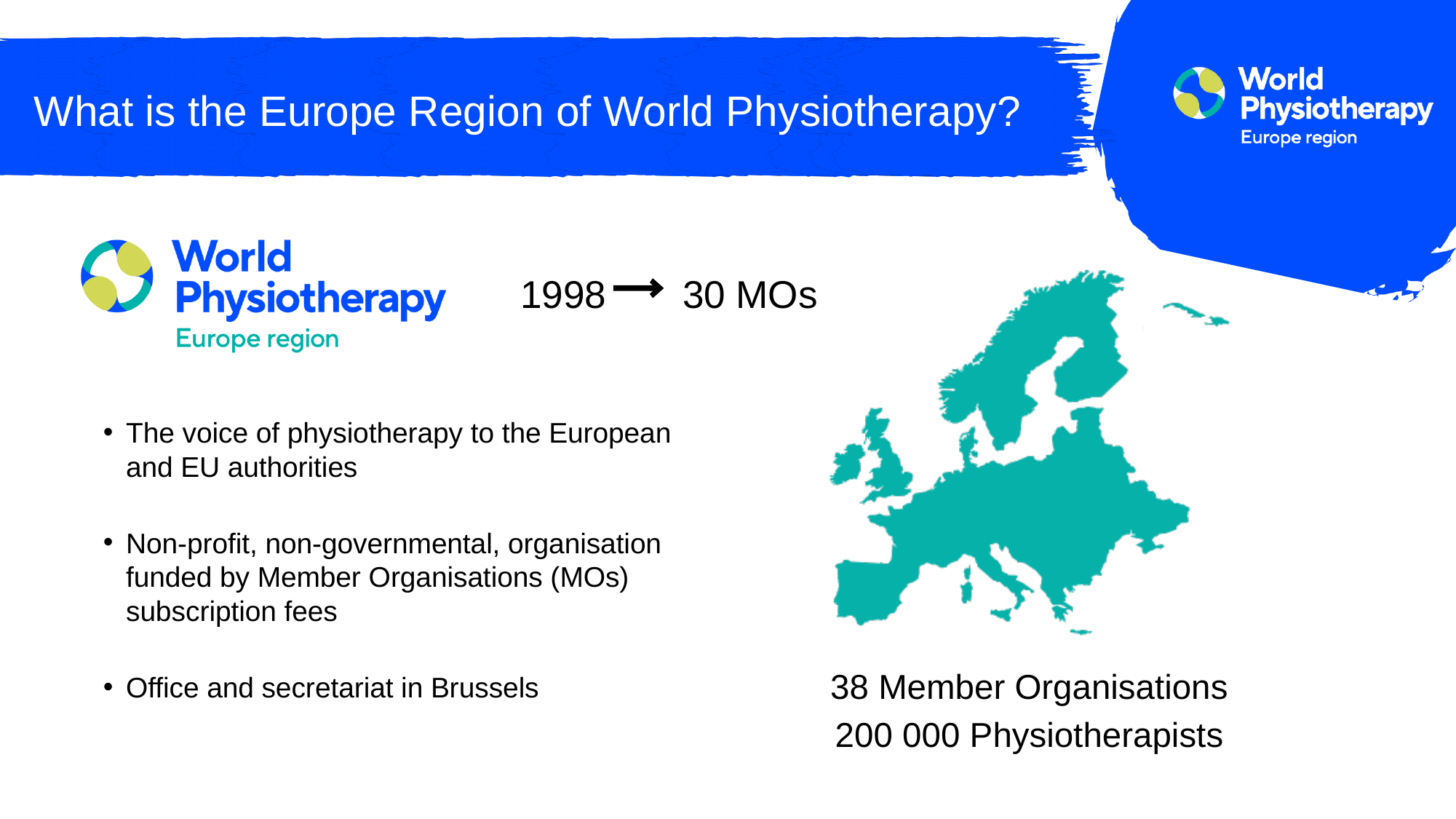

What is the Europe Region of World Physiotherapy?

1998
30 MOs

The voice of physiotherapy to the European and EU authorities
Non-profit, non-governmental, organisation funded by Member Organisations (MOs) subscription fees
Office and secretariat in Brussels
38 Member Organisations
200 000 Physiotherapists